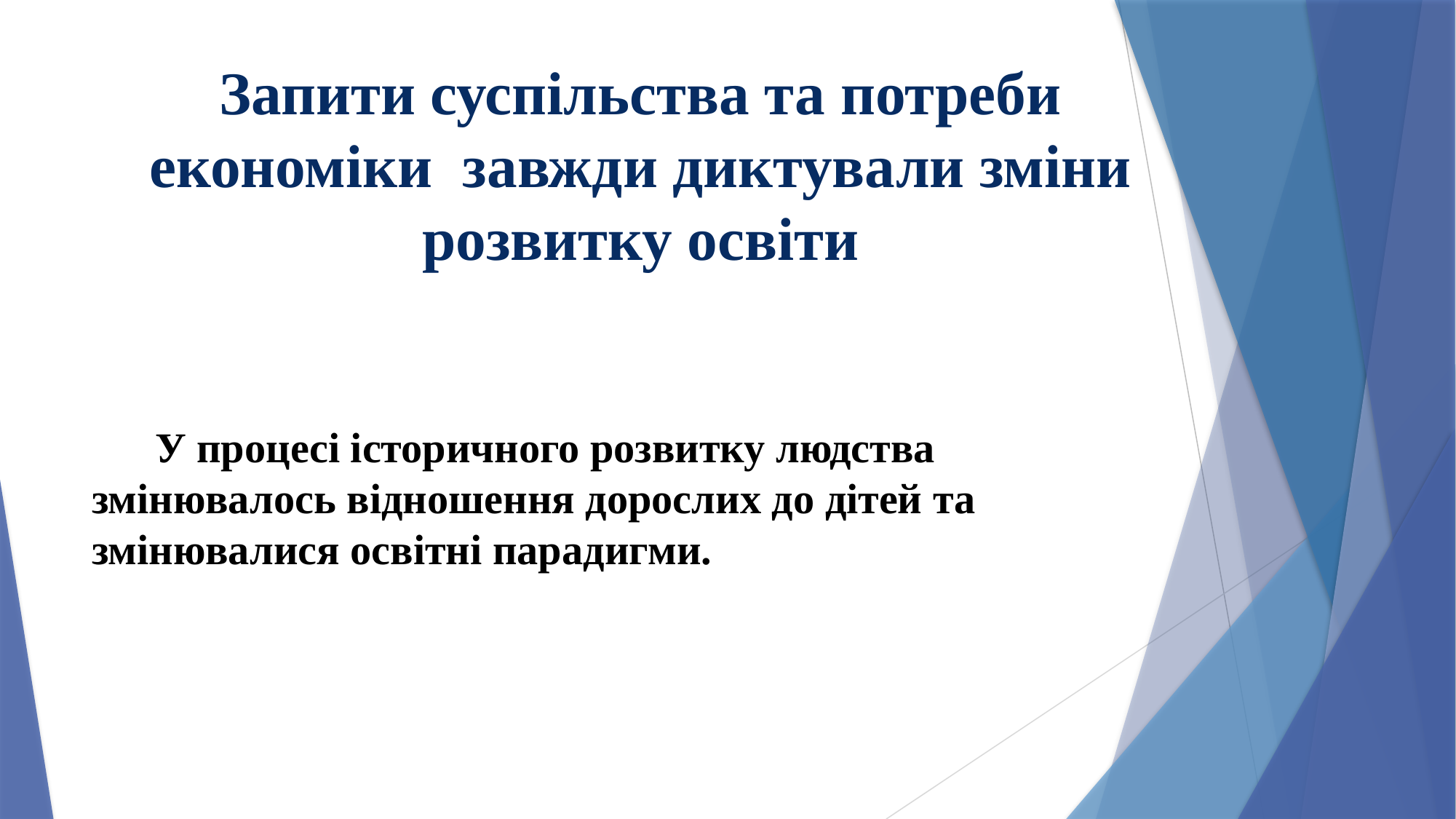

# Запити суспільства та потреби економіки  завжди диктували зміни розвитку освіти
      У процесі історичного розвитку людства змінювалось відношення дорослих до дітей та змінювалися освітні парадигми.